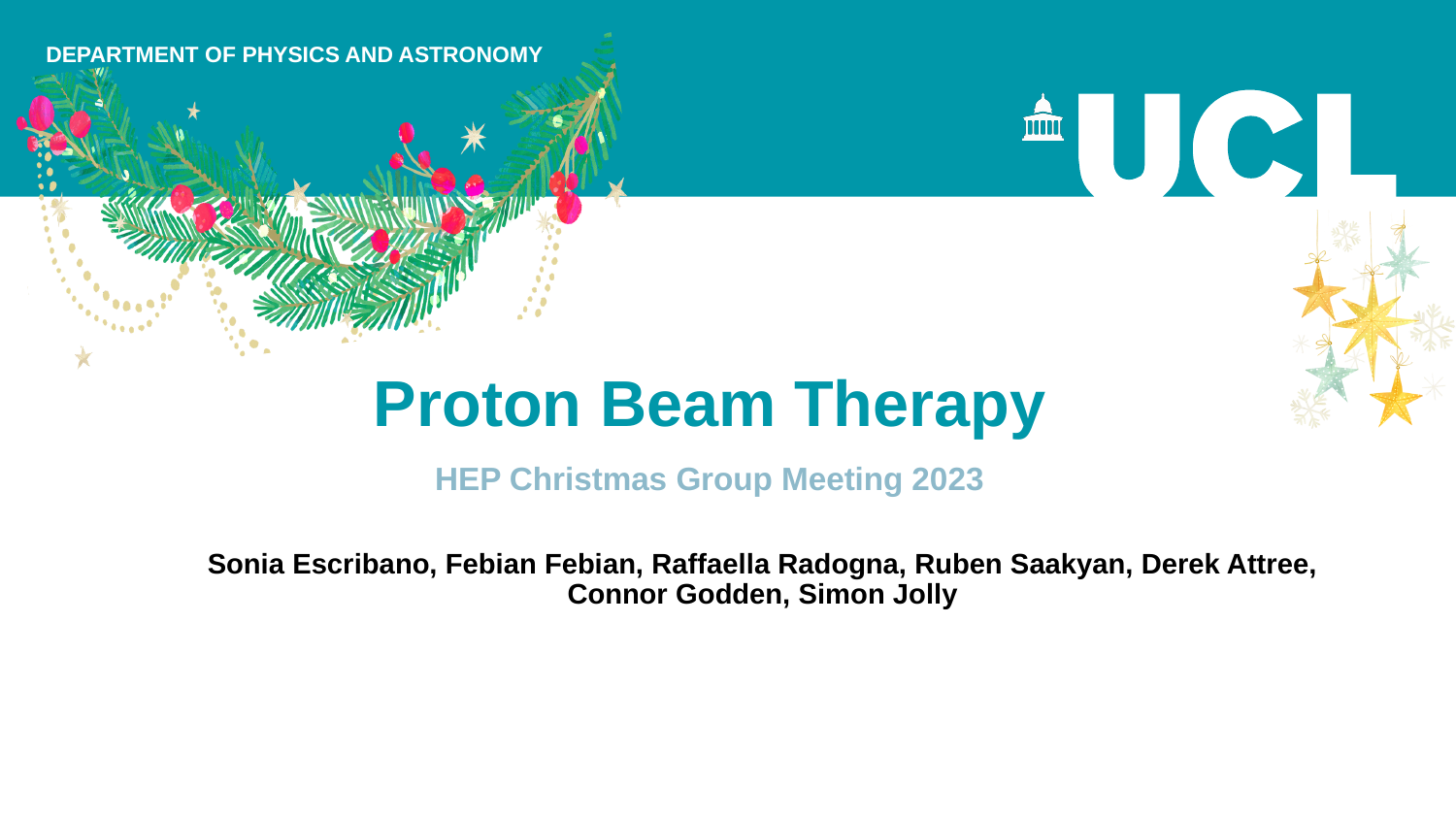

DEPARTMENT OF PHYSICS AND ASTRONOMY

# Proton Beam Therapy
HEP Christmas Group Meeting 2023
Sonia Escribano, Febian Febian, Raffaella Radogna, Ruben Saakyan, Derek Attree, Connor Godden, Simon Jolly